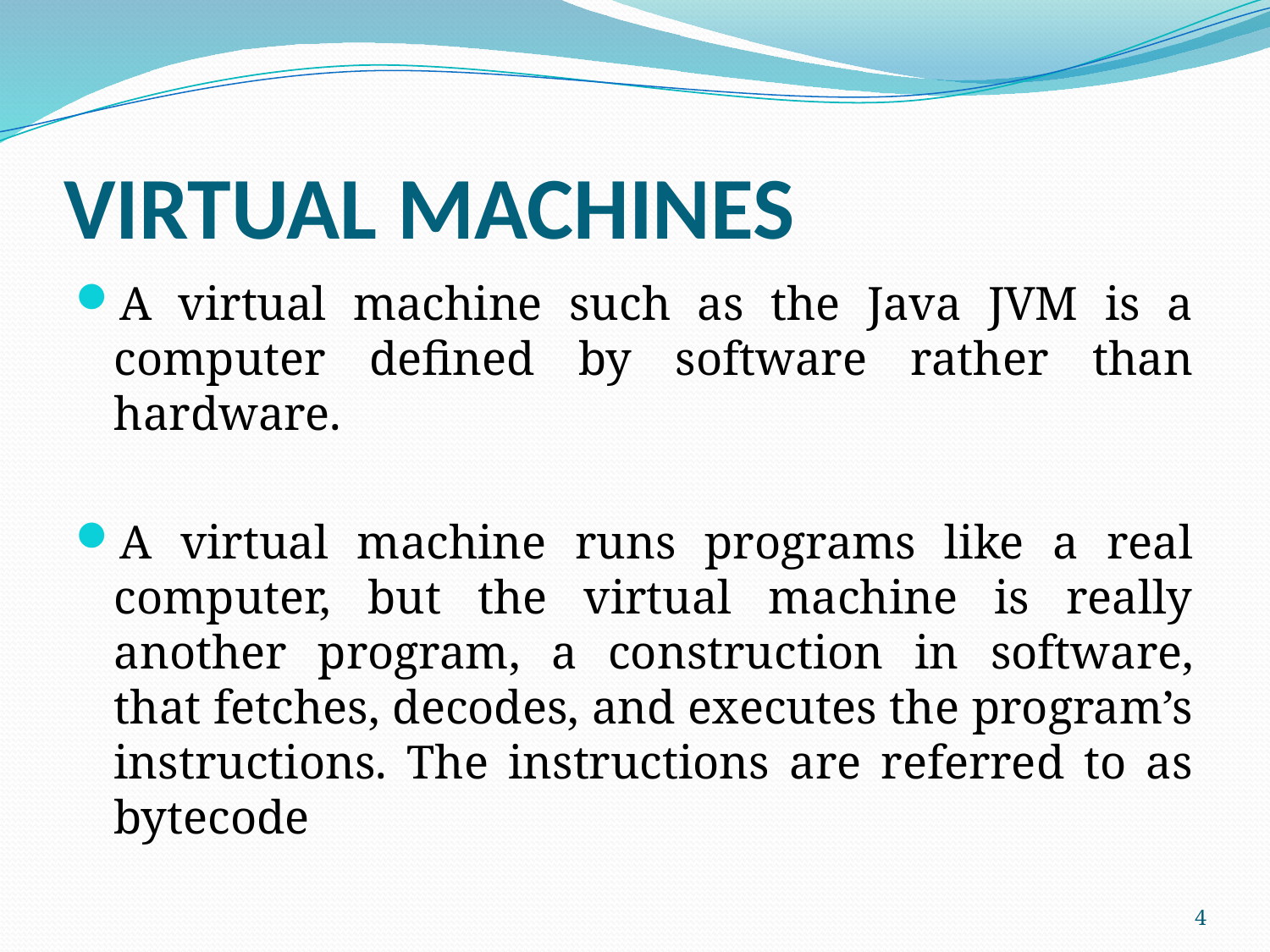

# VIRTUAL MACHINES
A virtual machine such as the Java JVM is a computer defined by software rather than hardware.

A virtual machine runs programs like a real computer, but the virtual machine is really another program, a construction in software, that fetches, decodes, and executes the program’s instructions. The instructions are referred to as bytecode
4